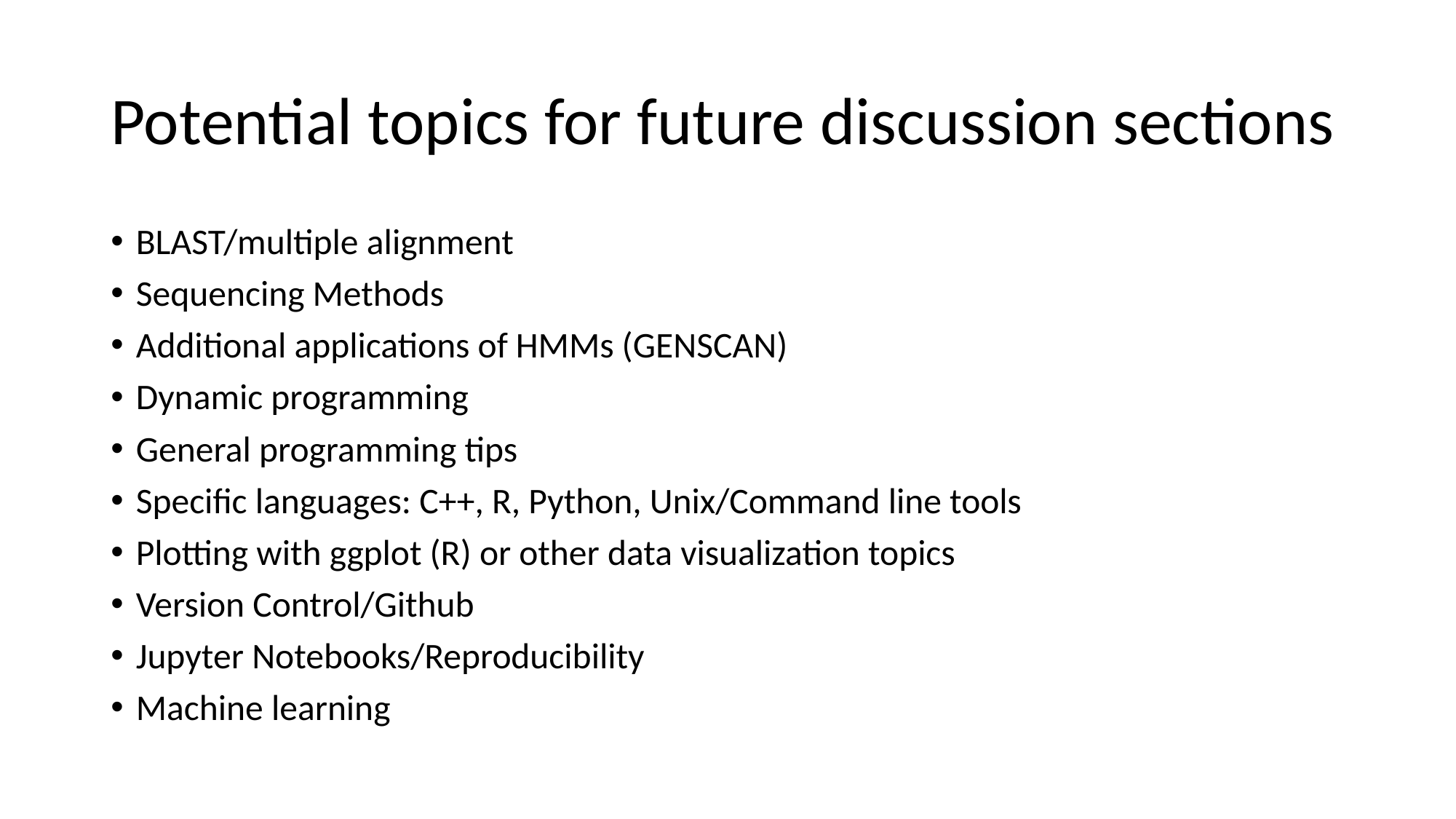

# Potential topics for future discussion sections
BLAST/multiple alignment
Sequencing Methods
Additional applications of HMMs (GENSCAN)
Dynamic programming
General programming tips
Specific languages: C++, R, Python, Unix/Command line tools
Plotting with ggplot (R) or other data visualization topics
Version Control/Github
Jupyter Notebooks/Reproducibility
Machine learning